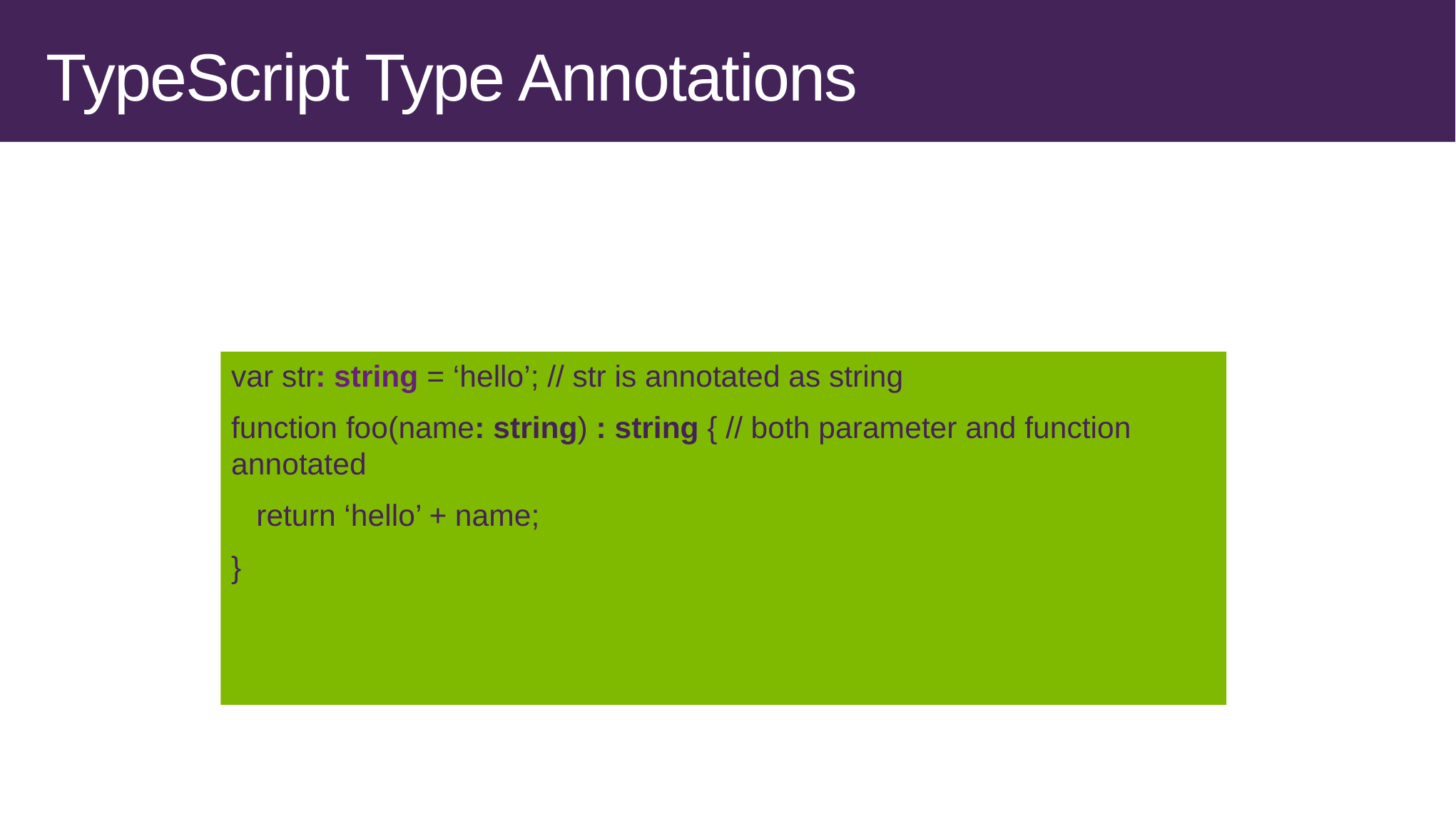

# TypeScript Type Annotations
You can add type annotations to variables and functions
var str: string = ‘hello’; // str is annotated as string
function foo(name: string) : string { // both parameter and function annotated
   return ‘hello’ + name;
}

12